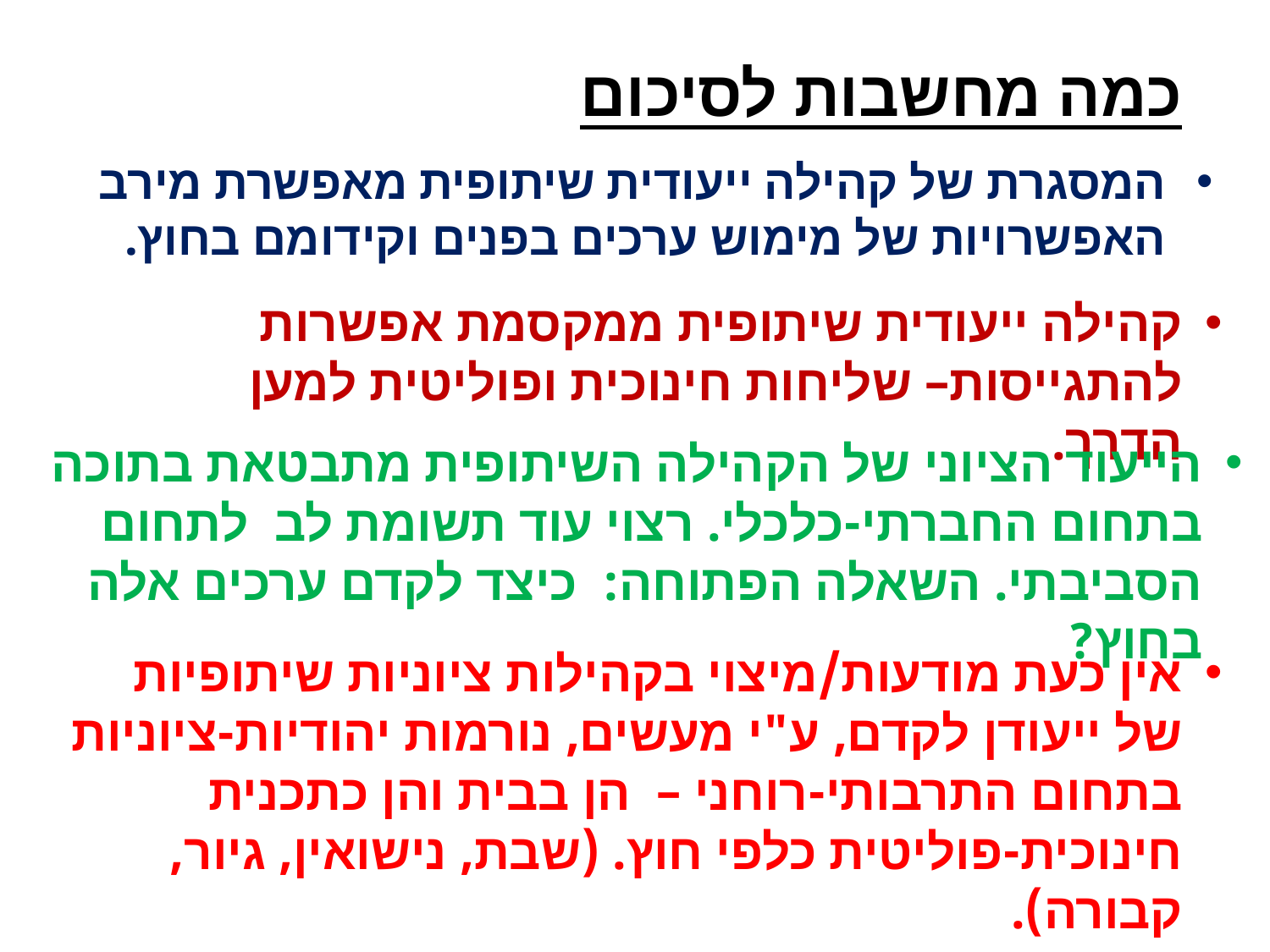

# כמה מחשבות לסיכום
המסגרת של קהילה ייעודית שיתופית מאפשרת מירב האפשרויות של מימוש ערכים בפנים וקידומם בחוץ.
קהילה ייעודית שיתופית ממקסמת אפשרות להתגייסות– שליחות חינוכית ופוליטית למען הדרך.
הייעוד הציוני של הקהילה השיתופית מתבטאת בתוכה בתחום החברתי-כלכלי. רצוי עוד תשומת לב  לתחום הסביבתי. השאלה הפתוחה:  כיצד לקדם ערכים אלה בחוץ?
אין כעת מודעות/מיצוי בקהילות ציוניות שיתופיות של ייעודן לקדם, ע"י מעשים, נורמות יהודיות-ציוניות בתחום התרבותי-רוחני –  הן בבית והן כתכנית חינוכית-פוליטית כלפי חוץ. (שבת, נישואין, גיור, קבורה).